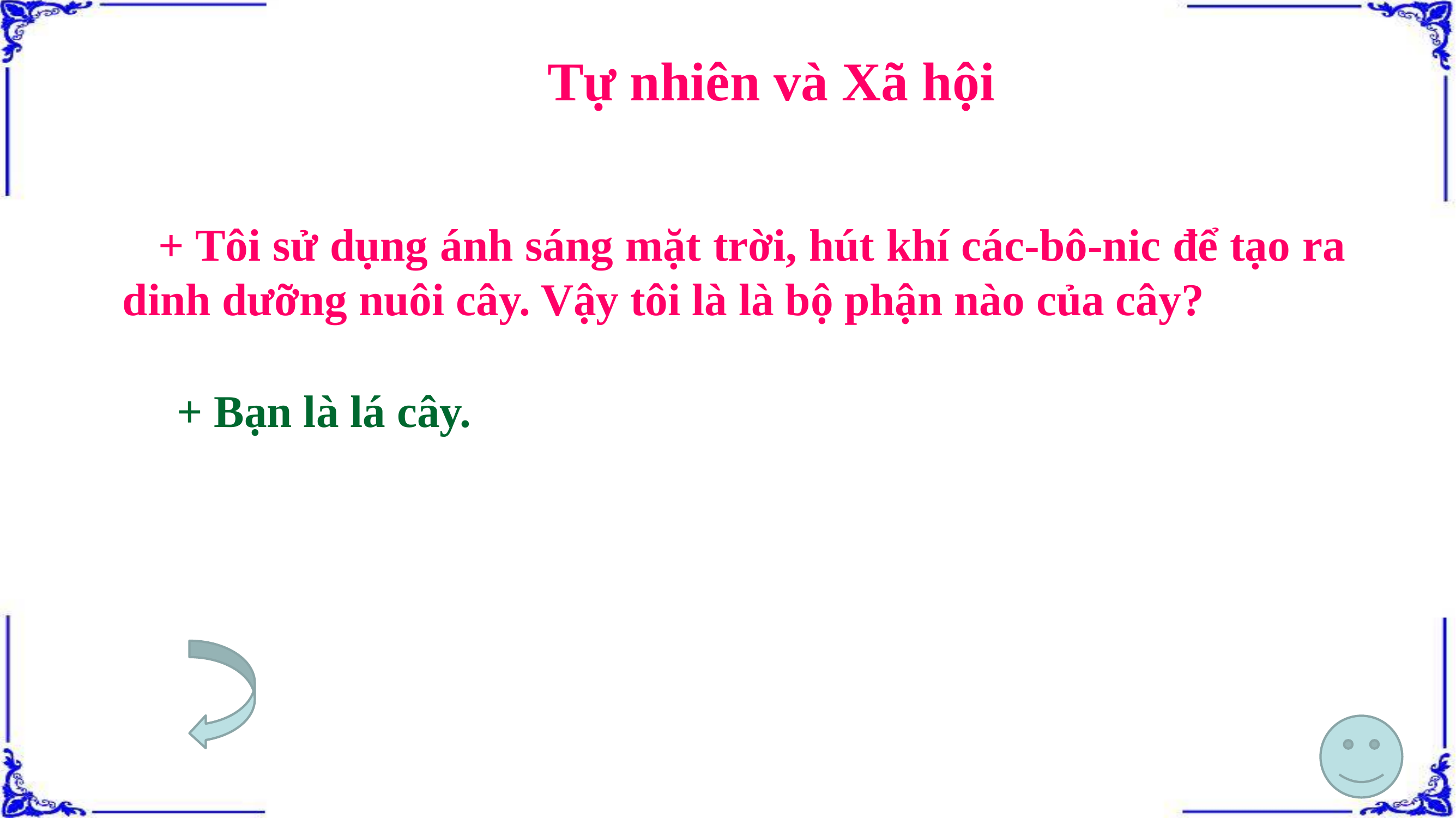

Tự nhiên và Xã hội
   + Tôi sử dụng ánh sáng mặt trời, hút khí các-bô-nic để tạo ra dinh dưỡng nuôi cây. Vậy tôi là là bộ phận nào của cây?
   + Bạn là lá cây.